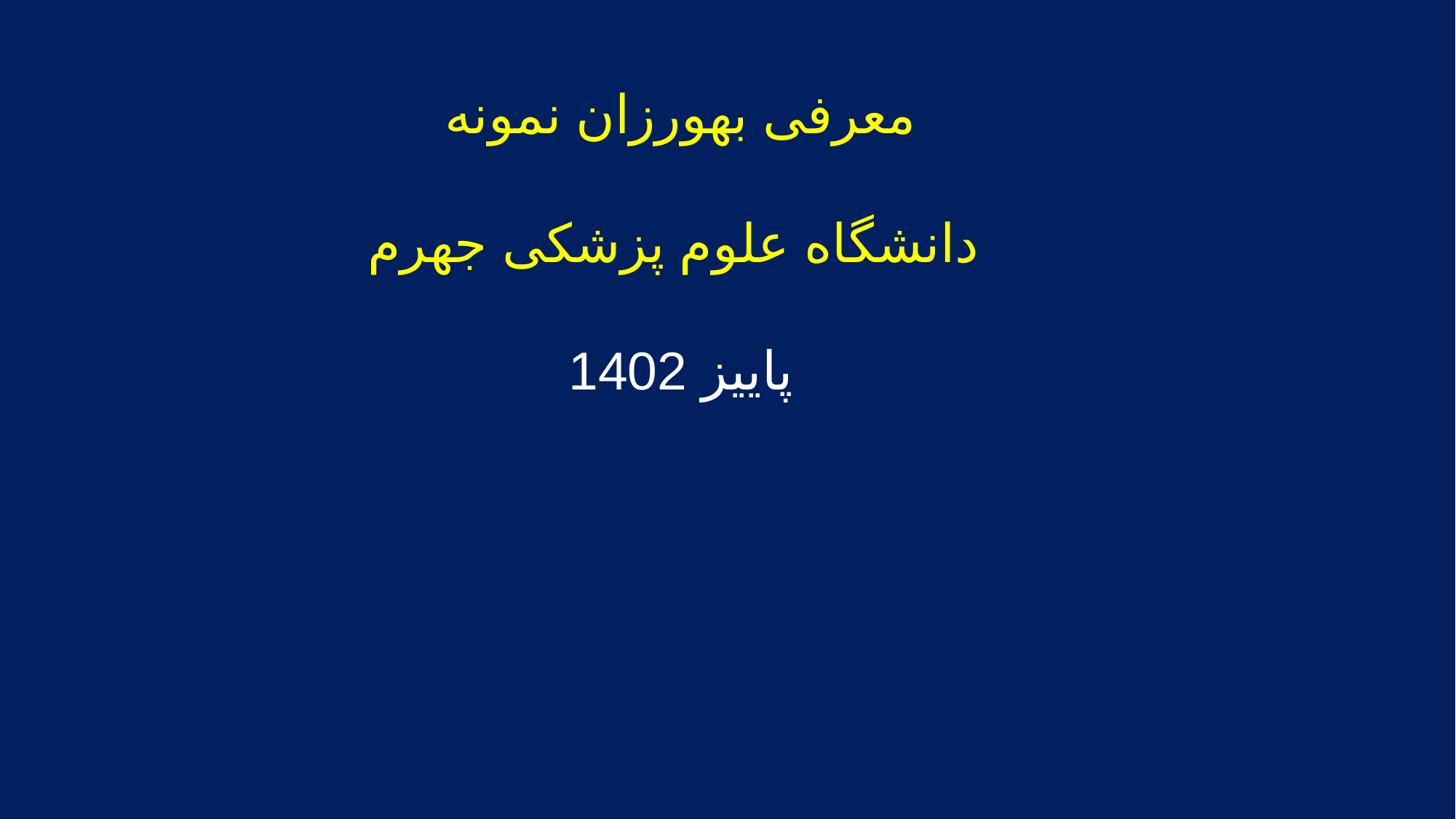

# معرفی بهورزان نمونه دانشگاه علوم پزشکی جهرم پاییز 1402